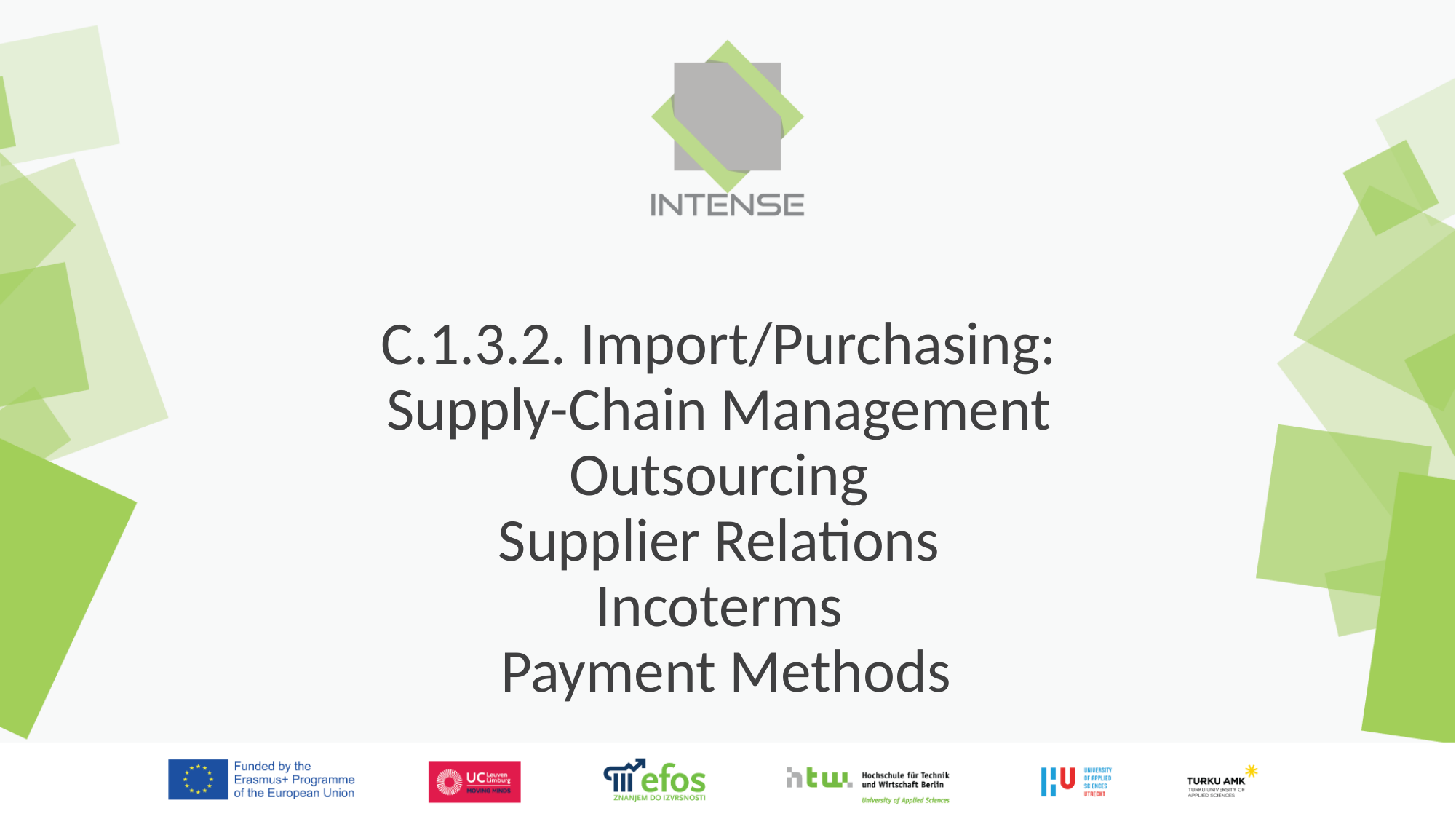

# C.1.3.2. Import/Purchasing: Supply-Chain Management Outsourcing Supplier Relations Incoterms Payment Methods